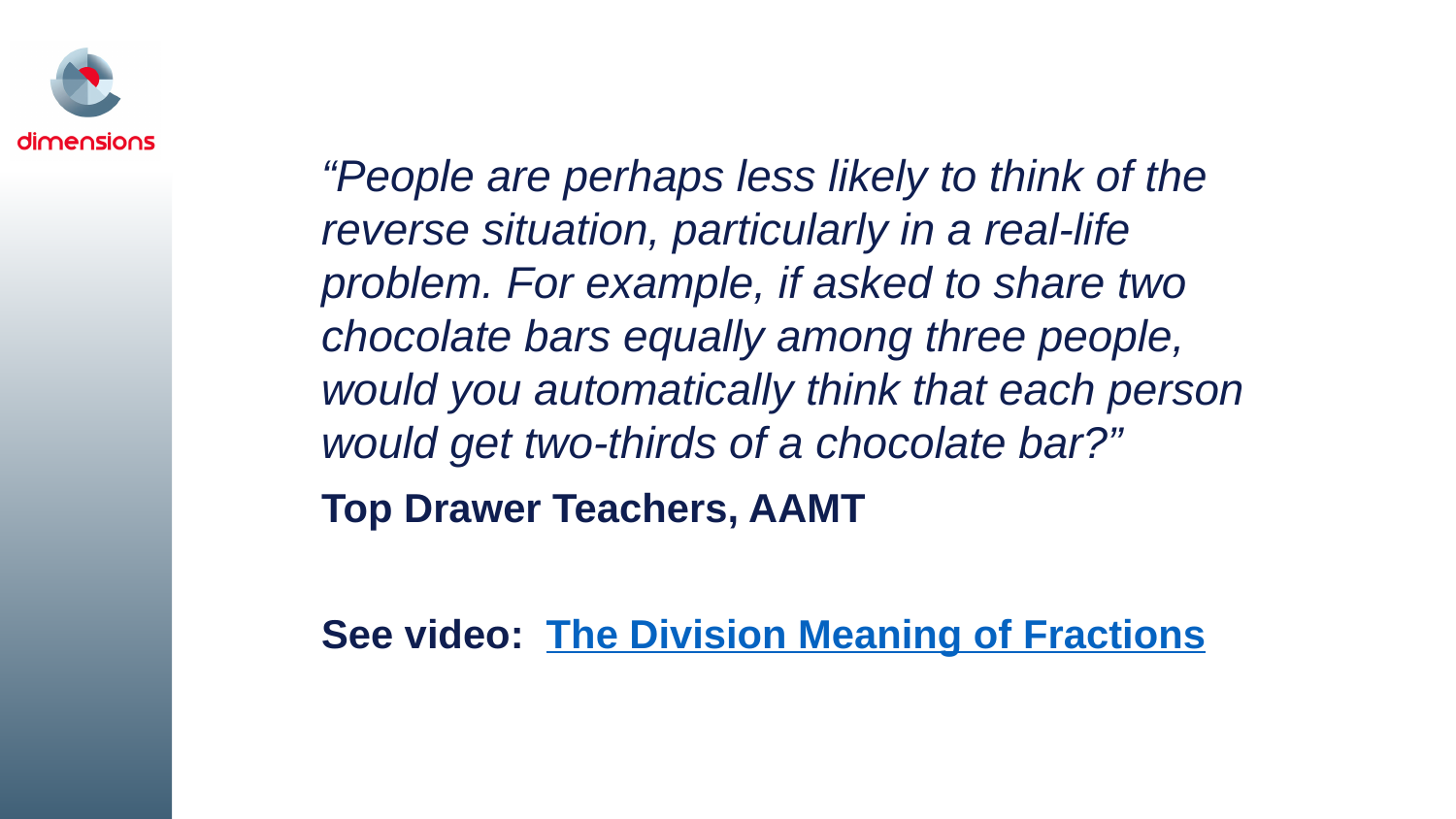

“People are perhaps less likely to think of the reverse situation, particularly in a real-life problem. For example, if asked to share two chocolate bars equally among three people, would you automatically think that each person would get two-thirds of a chocolate bar?”
Top Drawer Teachers, AAMT

See video:  The Division Meaning of Fractions